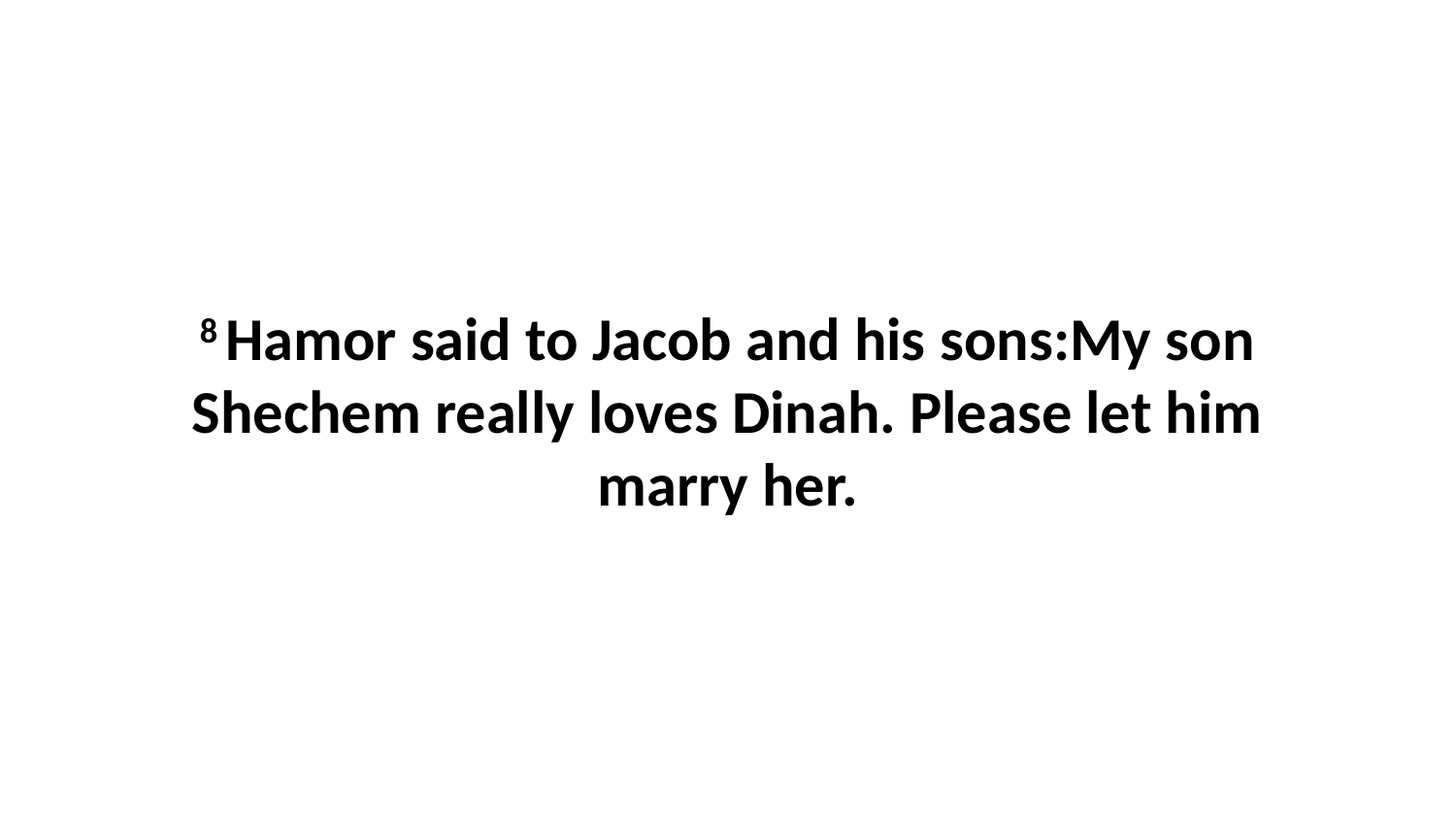

8 Hamor said to Jacob and his sons:My son Shechem really loves Dinah. Please let him marry her.